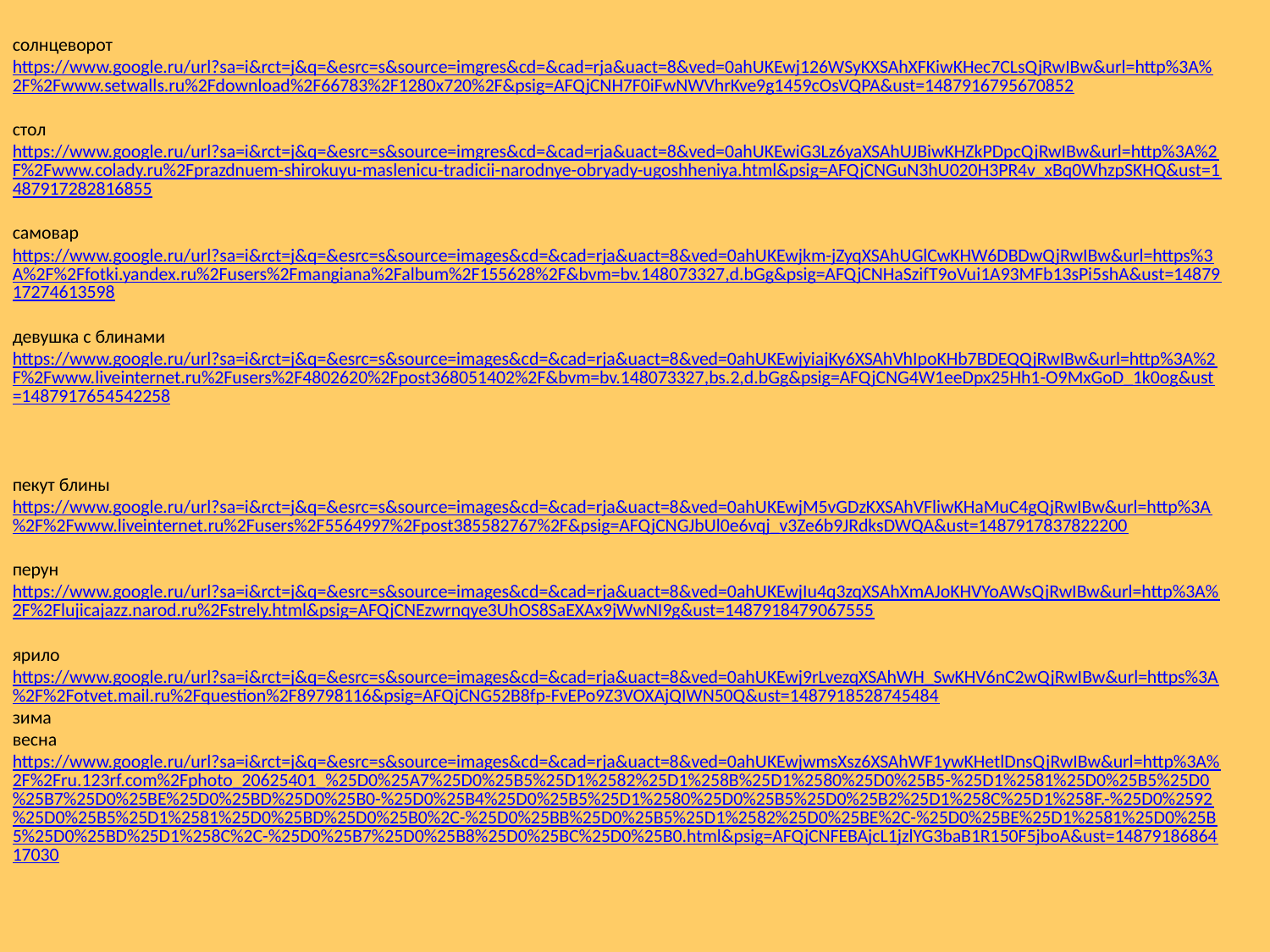

солнцеворот
https://www.google.ru/url?sa=i&rct=j&q=&esrc=s&source=imgres&cd=&cad=rja&uact=8&ved=0ahUKEwj126WSyKXSAhXFKiwKHec7CLsQjRwIBw&url=http%3A%2F%2Fwww.setwalls.ru%2Fdownload%2F66783%2F1280x720%2F&psig=AFQjCNH7F0iFwNWVhrKve9g1459cOsVQPA&ust=1487916795670852

стол
https://www.google.ru/url?sa=i&rct=j&q=&esrc=s&source=imgres&cd=&cad=rja&uact=8&ved=0ahUKEwiG3Lz6yaXSAhUJBiwKHZkPDpcQjRwIBw&url=http%3A%2F%2Fwww.colady.ru%2Fprazdnuem-shirokuyu-maslenicu-tradicii-narodnye-obryady-ugoshheniya.html&psig=AFQjCNGuN3hU020H3PR4v_xBq0WhzpSKHQ&ust=1487917282816855

самовар
https://www.google.ru/url?sa=i&rct=j&q=&esrc=s&source=images&cd=&cad=rja&uact=8&ved=0ahUKEwjkm-jZyqXSAhUGlCwKHW6DBDwQjRwIBw&url=https%3A%2F%2Ffotki.yandex.ru%2Fusers%2Fmangiana%2Falbum%2F155628%2F&bvm=bv.148073327,d.bGg&psig=AFQjCNHaSzifT9oVui1A93MFb13sPi5shA&ust=1487917274613598

девушка с блинами
https://www.google.ru/url?sa=i&rct=j&q=&esrc=s&source=images&cd=&cad=rja&uact=8&ved=0ahUKEwjyiajKy6XSAhVhIpoKHb7BDEQQjRwIBw&url=http%3A%2F%2Fwww.liveinternet.ru%2Fusers%2F4802620%2Fpost368051402%2F&bvm=bv.148073327,bs.2,d.bGg&psig=AFQjCNG4W1eeDpx25Hh1-O9MxGoD_1k0og&ust=1487917654542258

пекут блины
https://www.google.ru/url?sa=i&rct=j&q=&esrc=s&source=images&cd=&cad=rja&uact=8&ved=0ahUKEwjM5vGDzKXSAhVFliwKHaMuC4gQjRwIBw&url=http%3A%2F%2Fwww.liveinternet.ru%2Fusers%2F5564997%2Fpost385582767%2F&psig=AFQjCNGJbUl0e6vqj_v3Ze6b9JRdksDWQA&ust=1487917837822200

перун
https://www.google.ru/url?sa=i&rct=j&q=&esrc=s&source=images&cd=&cad=rja&uact=8&ved=0ahUKEwjIu4q3zqXSAhXmAJoKHVYoAWsQjRwIBw&url=http%3A%2F%2Flujicajazz.narod.ru%2Fstrely.html&psig=AFQjCNEzwrnqye3UhOS8SaEXAx9jWwNI9g&ust=1487918479067555

ярило
https://www.google.ru/url?sa=i&rct=j&q=&esrc=s&source=images&cd=&cad=rja&uact=8&ved=0ahUKEwj9rLvezqXSAhWH_SwKHV6nC2wQjRwIBw&url=https%3A%2F%2Fotvet.mail.ru%2Fquestion%2F89798116&psig=AFQjCNG52B8fp-FvEPo9Z3VOXAjQIWN50Q&ust=1487918528745484
зима
весна
https://www.google.ru/url?sa=i&rct=j&q=&esrc=s&source=images&cd=&cad=rja&uact=8&ved=0ahUKEwjwmsXsz6XSAhWF1ywKHetlDnsQjRwIBw&url=http%3A%2F%2Fru.123rf.com%2Fphoto_20625401_%25D0%25A7%25D0%25B5%25D1%2582%25D1%258B%25D1%2580%25D0%25B5-%25D1%2581%25D0%25B5%25D0%25B7%25D0%25BE%25D0%25BD%25D0%25B0-%25D0%25B4%25D0%25B5%25D1%2580%25D0%25B5%25D0%25B2%25D1%258C%25D1%258F.-%25D0%2592%25D0%25B5%25D1%2581%25D0%25BD%25D0%25B0%2C-%25D0%25BB%25D0%25B5%25D1%2582%25D0%25BE%2C-%25D0%25BE%25D1%2581%25D0%25B5%25D0%25BD%25D1%258C%2C-%25D0%25B7%25D0%25B8%25D0%25BC%25D0%25B0.html&psig=AFQjCNFEBAjcL1jzlYG3baB1R150F5jboA&ust=1487918686417030